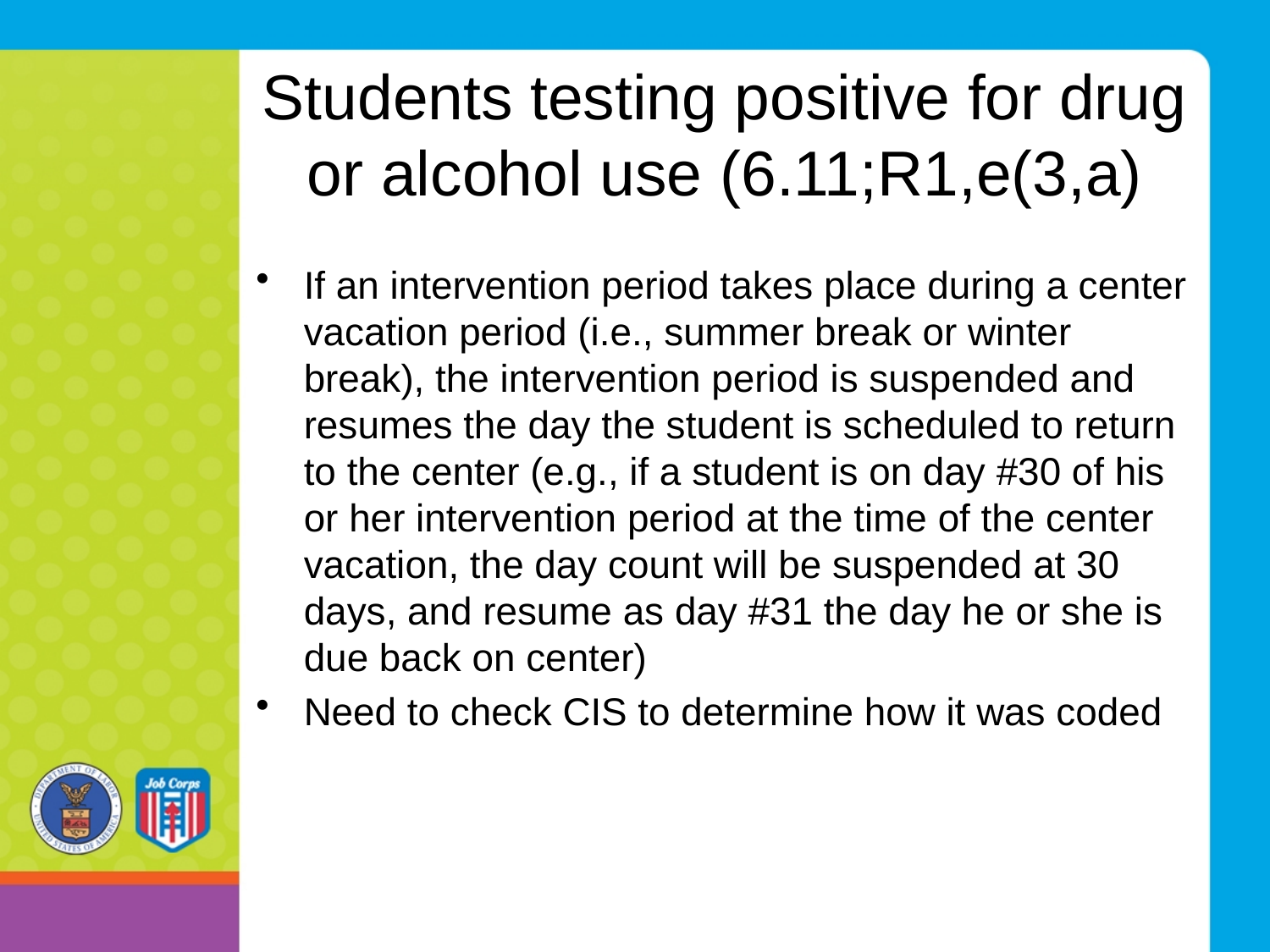

# Students testing positive for drug or alcohol use (6.11;R1,e(3,a)
If an intervention period takes place during a center vacation period (i.e., summer break or winter break), the intervention period is suspended and resumes the day the student is scheduled to return to the center (e.g., if a student is on day #30 of his or her intervention period at the time of the center vacation, the day count will be suspended at 30 days, and resume as day #31 the day he or she is due back on center)
Need to check CIS to determine how it was coded